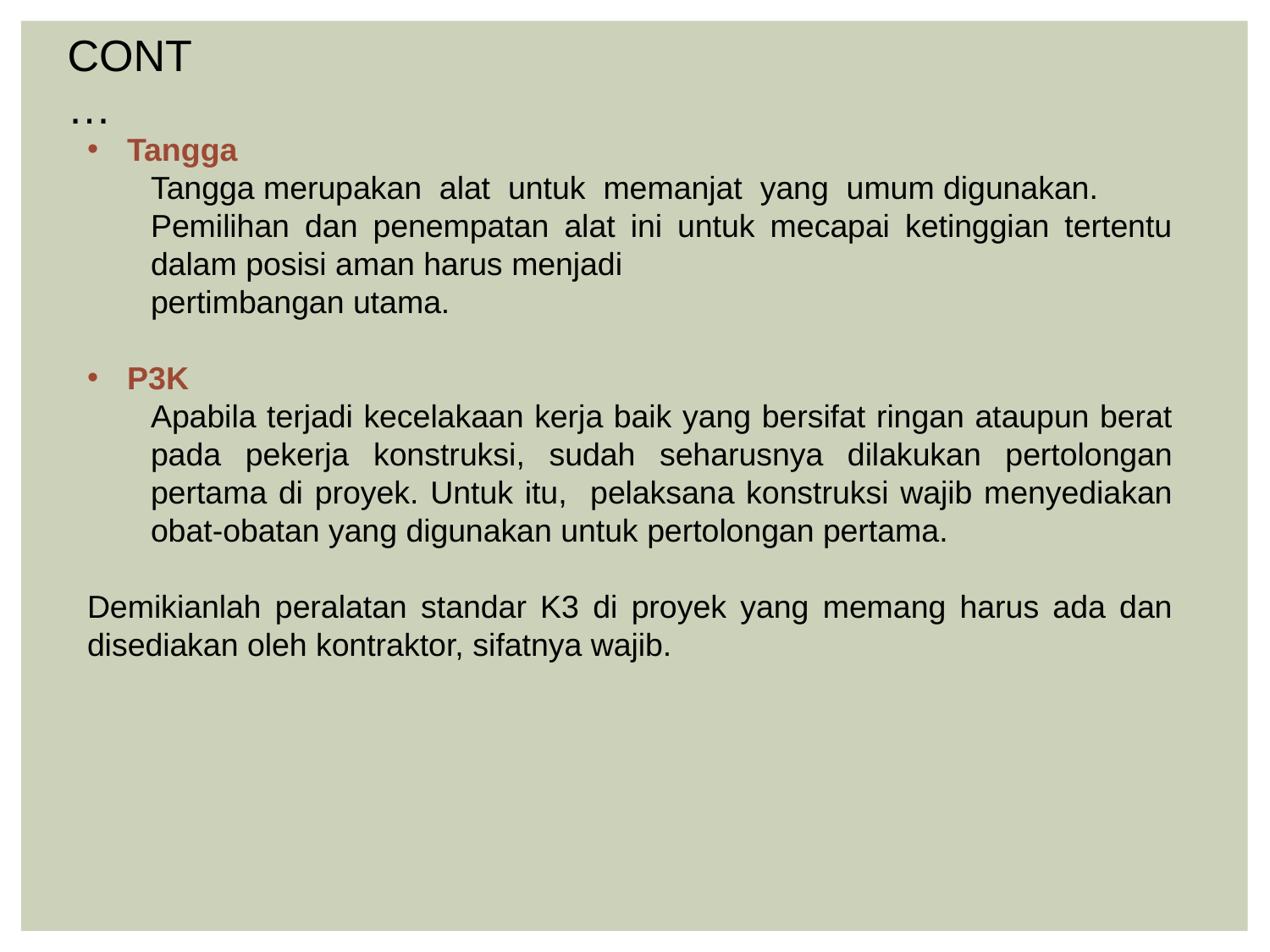

CONT…

Tangga
Tangga merupakan  alat  untuk  memanjat  yang  umum digunakan.
Pemilihan dan penempatan alat ini untuk mecapai ketinggian tertentu dalam posisi aman harus menjadi
pertimbangan utama.

P3K
Apabila terjadi kecelakaan kerja baik yang bersifat ringan ataupun berat pada pekerja konstruksi, sudah seharusnya dilakukan pertolongan pertama di proyek. Untuk itu,  pelaksana konstruksi wajib menyediakan obat-obatan yang digunakan untuk pertolongan pertama.

Demikianlah peralatan standar K3 di proyek yang memang harus ada dan disediakan oleh kontraktor, sifatnya wajib.